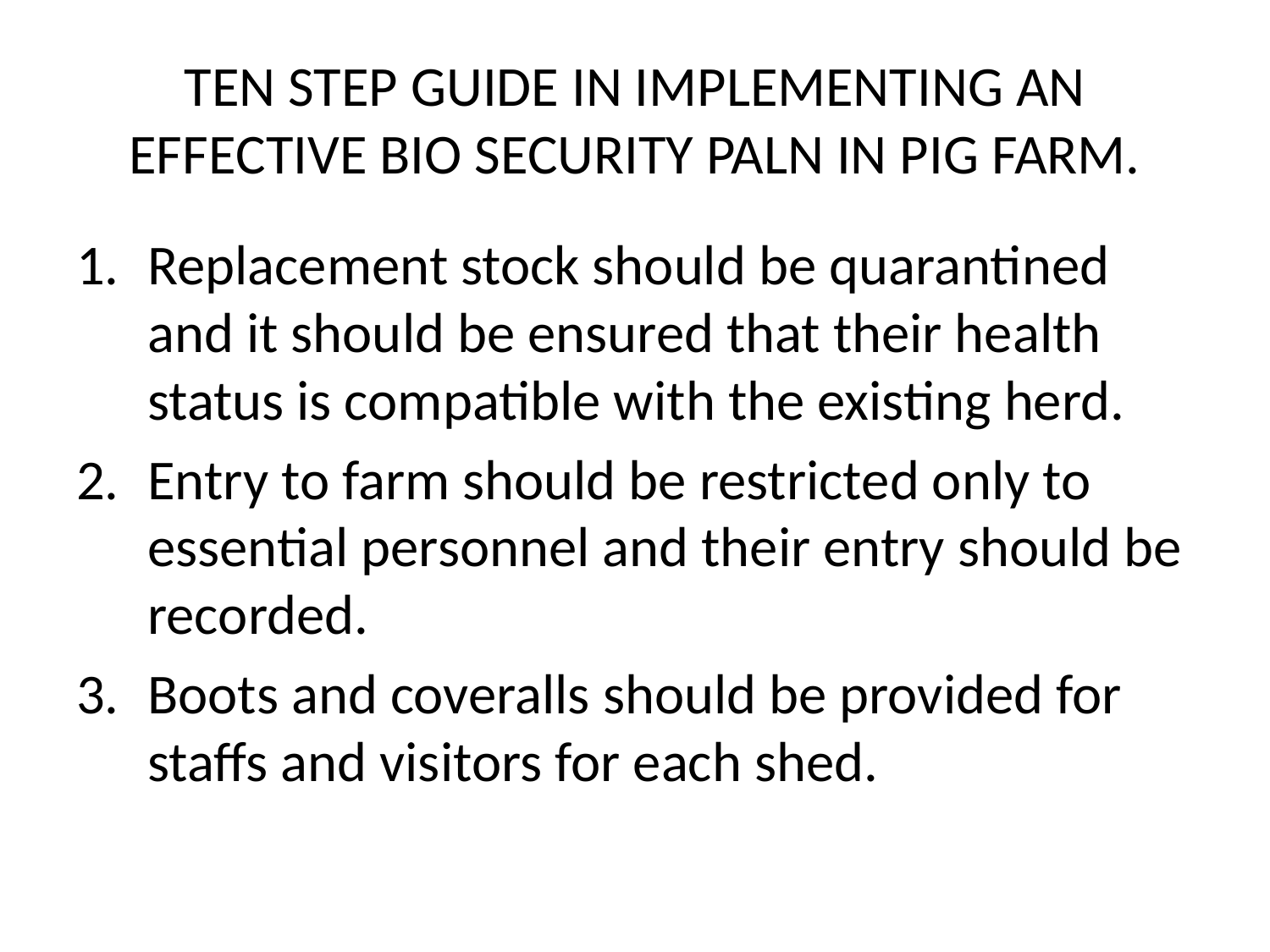

# TEN STEP GUIDE IN IMPLEMENTING AN EFFECTIVE BIO SECURITY PALN IN PIG FARM.
Replacement stock should be quarantined and it should be ensured that their health status is compatible with the existing herd.
Entry to farm should be restricted only to essential personnel and their entry should be recorded.
Boots and coveralls should be provided for staffs and visitors for each shed.